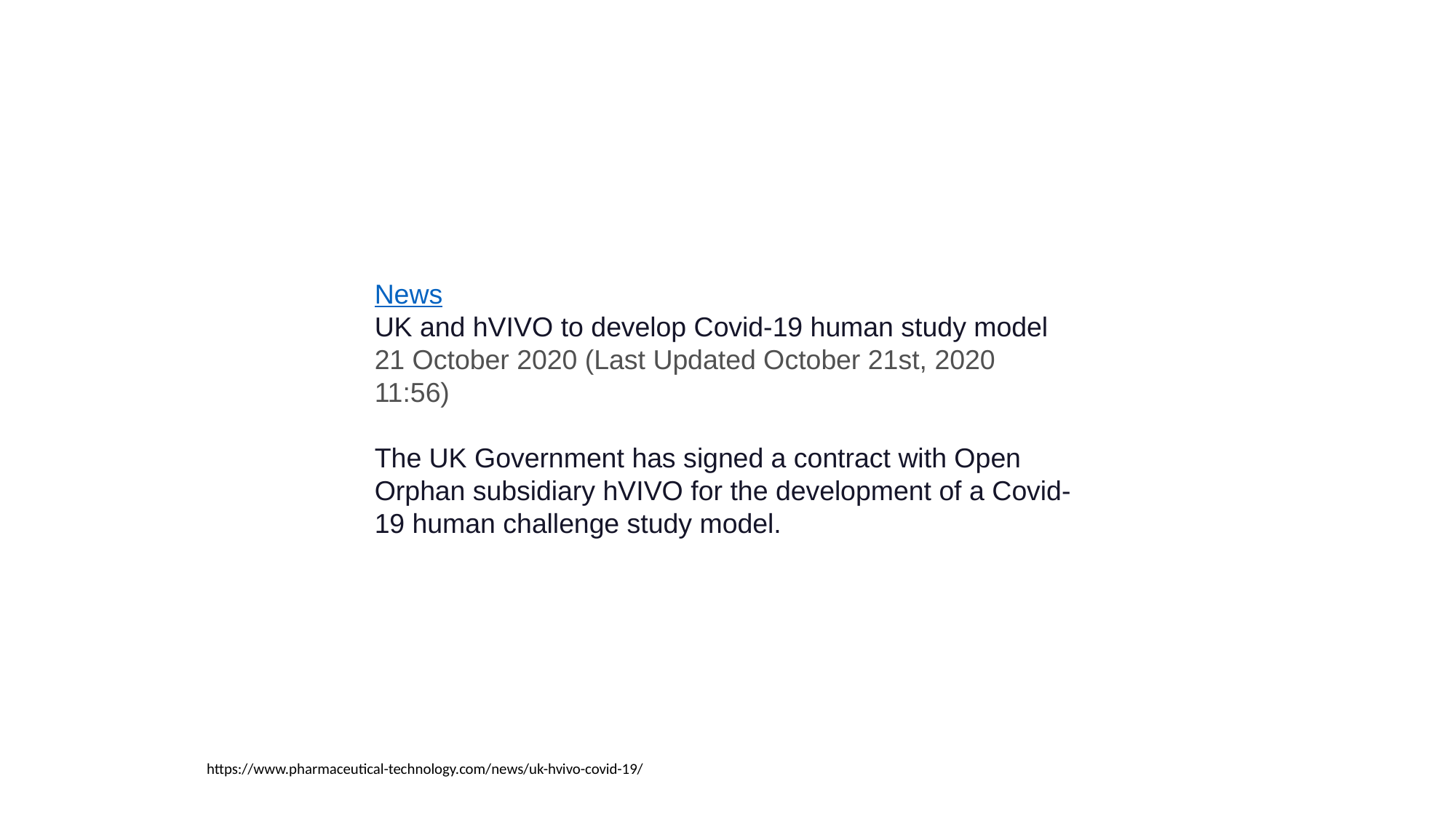

News
UK and hVIVO to develop Covid-19 human study model
21 October 2020 (Last Updated October 21st, 2020 11:56)

The UK Government has signed a contract with Open Orphan subsidiary hVIVO for the development of a Covid-19 human challenge study model.

https://www.pharmaceutical-technology.com/news/uk-hvivo-covid-19/